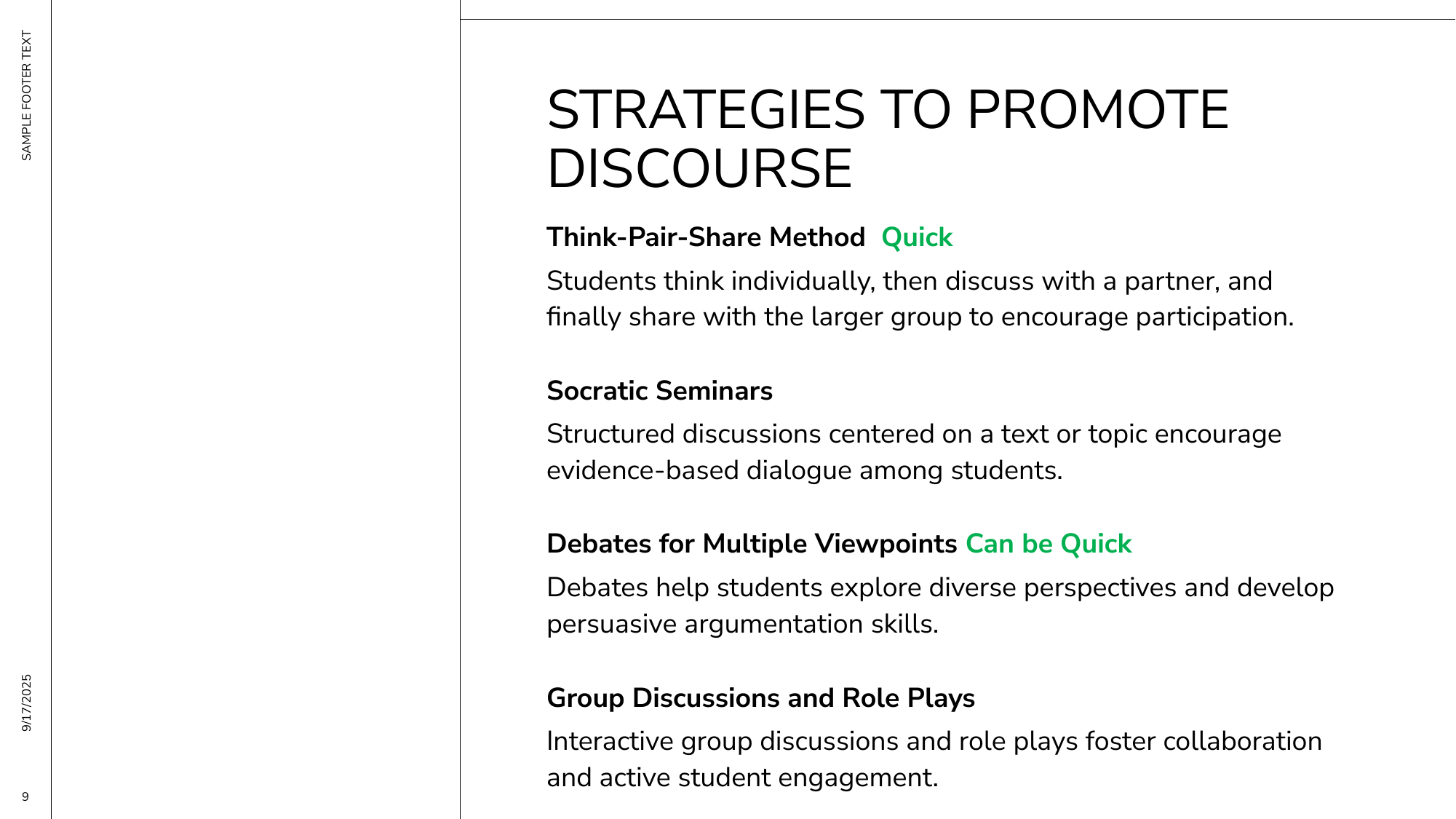

# Strategies to Promote Discourse
Think-Pair-Share Method  Quick
Students think individually, then discuss with a partner, and finally share with the larger group to encourage participation.
Socratic Seminars
Structured discussions centered on a text or topic encourage evidence-based dialogue among students.
Debates for Multiple Viewpoints Can be Quick
Debates help students explore diverse perspectives and develop persuasive argumentation skills.
Group Discussions and Role Plays
Interactive group discussions and role plays foster collaboration and active student engagement.
SAMPLE FOOTER TEXT
9/17/2025
9